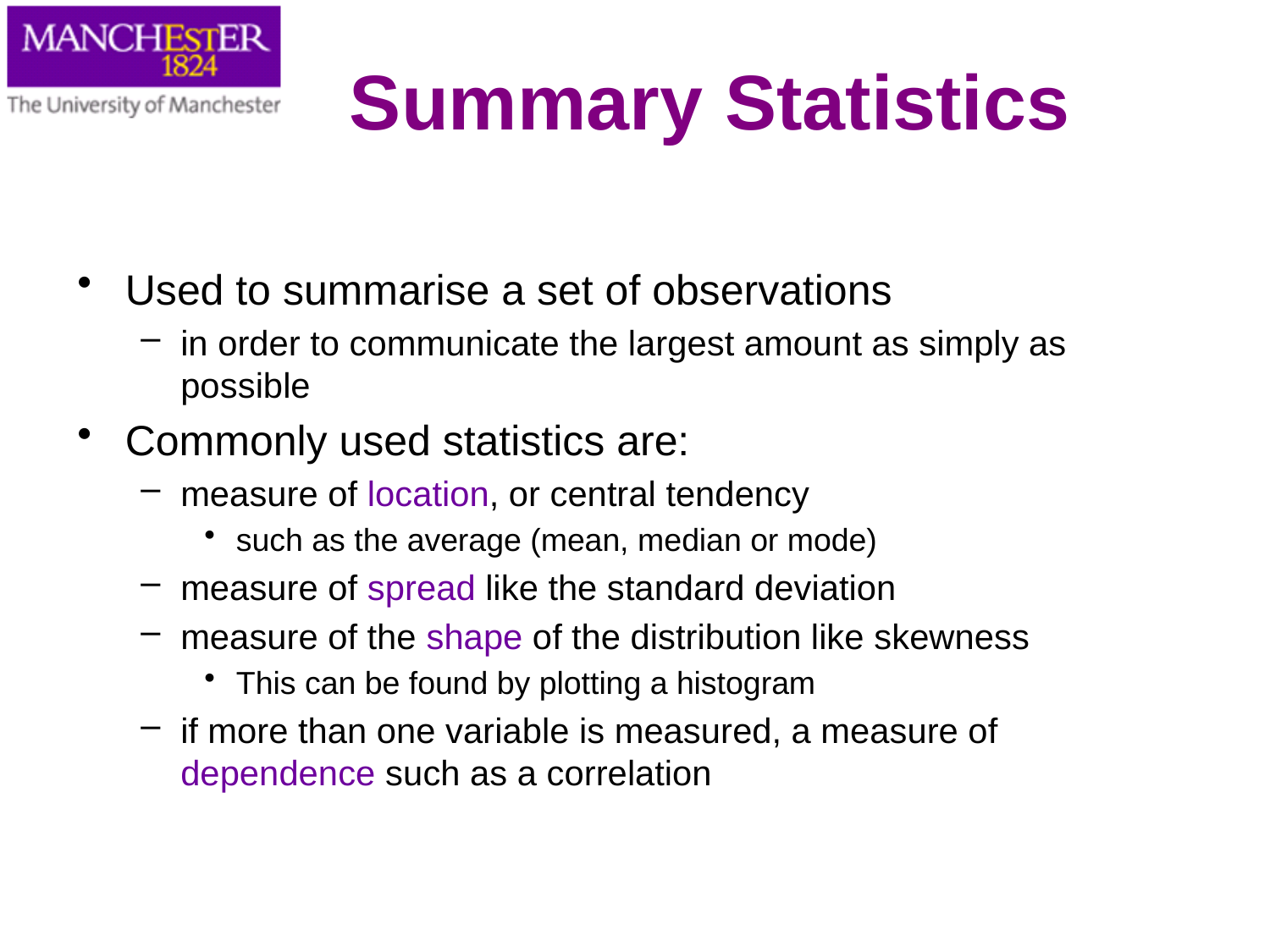

Summary Statistics
Used to summarise a set of observations
in order to communicate the largest amount as simply as possible
Commonly used statistics are:
measure of location, or central tendency
such as the average (mean, median or mode)
measure of spread like the standard deviation
measure of the shape of the distribution like skewness
This can be found by plotting a histogram
if more than one variable is measured, a measure of dependence such as a correlation